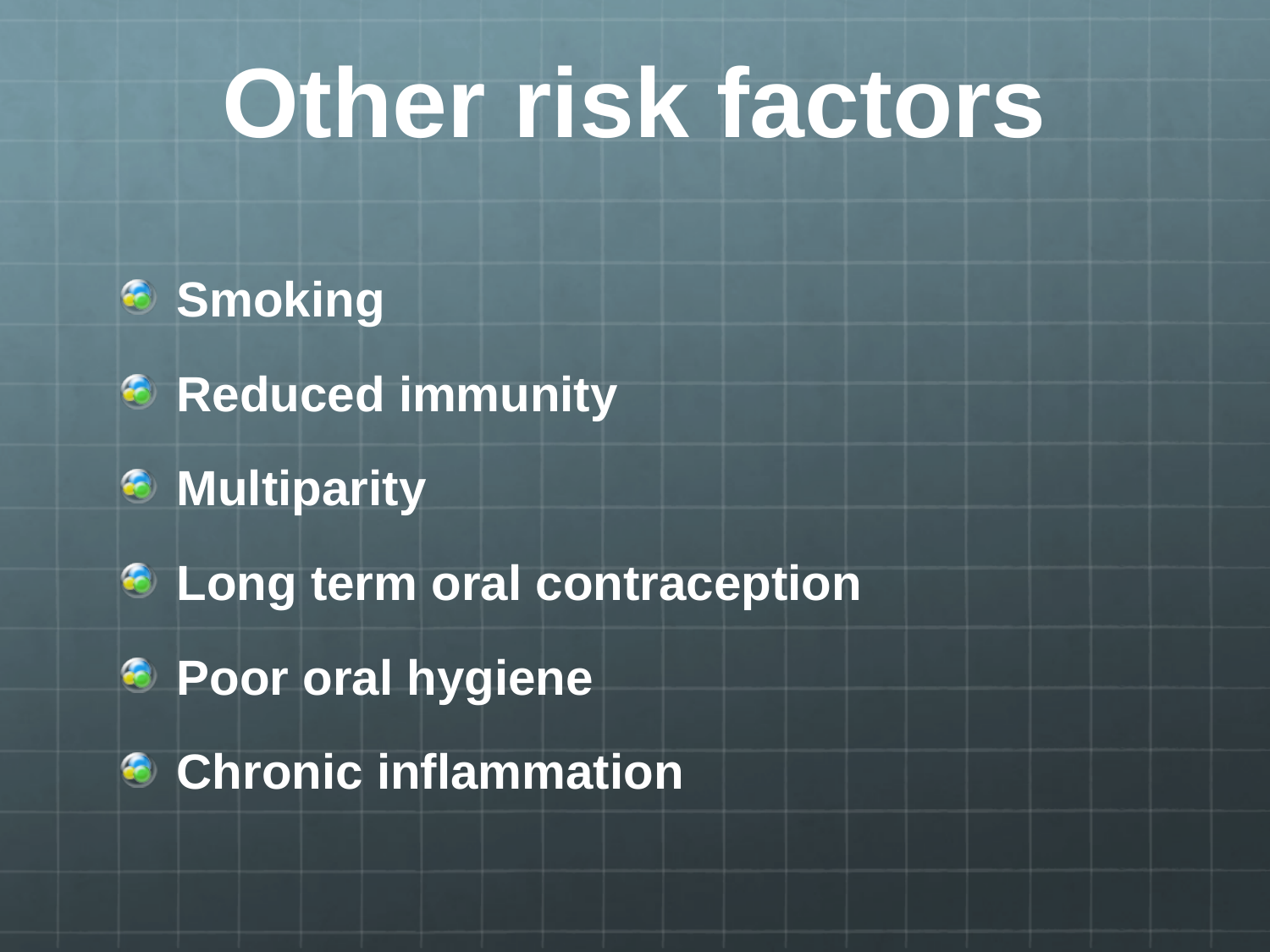

# Other risk factors
Smoking
Reduced immunity
Multiparity
Long term oral contraception
Poor oral hygiene
Chronic inflammation